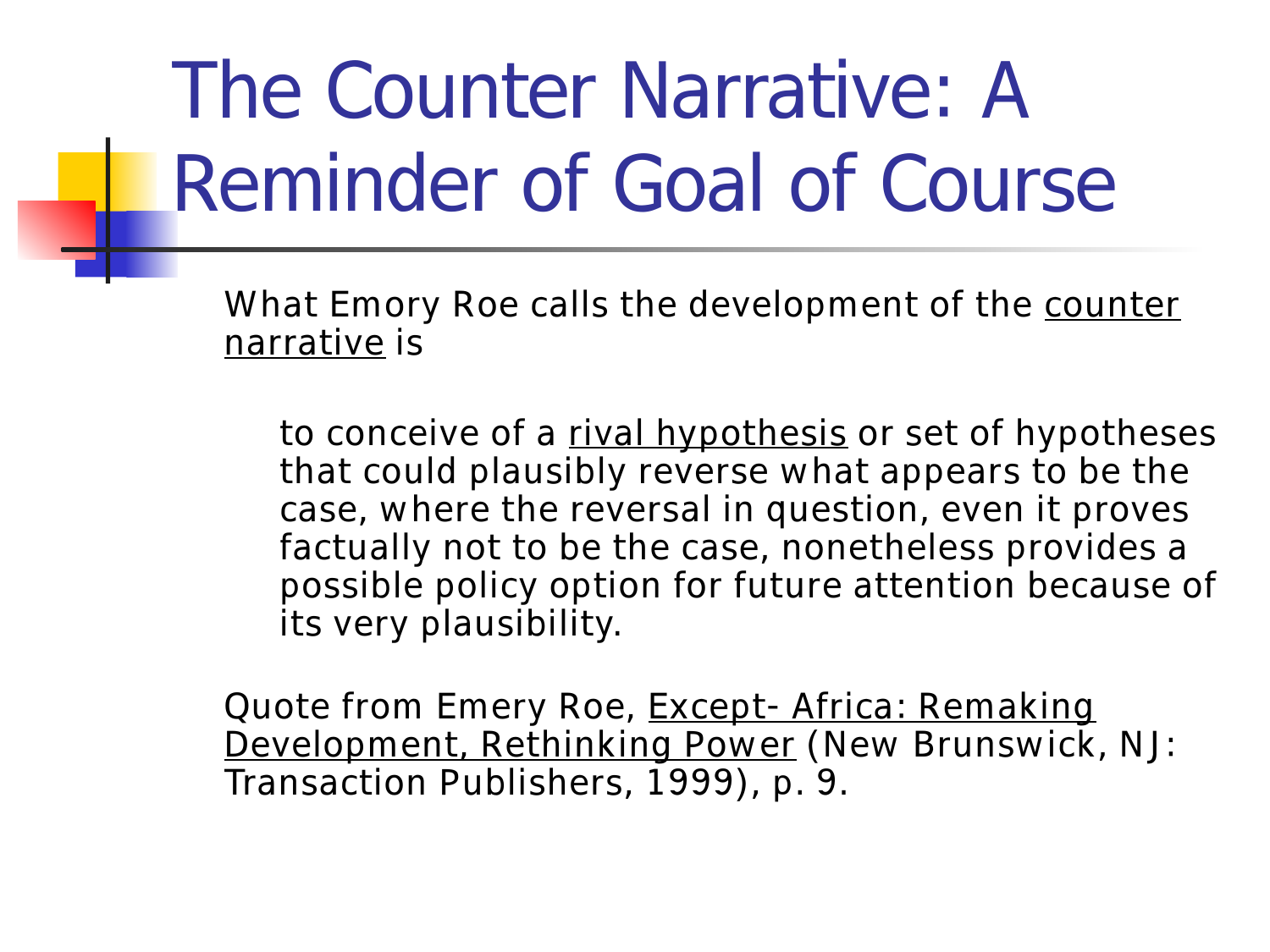

# The Counter Narrative: A Reminder of Goal of Course
	What Emory Roe calls the development of the counter narrative is

	to conceive of a rival hypothesis or set of hypotheses that could plausibly reverse what appears to be the case, where the reversal in question, even it proves factually not to be the case, nonetheless provides a possible policy option for future attention because of its very plausibility.
Quote from Emery Roe, Except- Africa: Remaking Development, Rethinking Power (New Brunswick, NJ: Transaction Publishers, 1999), p. 9.